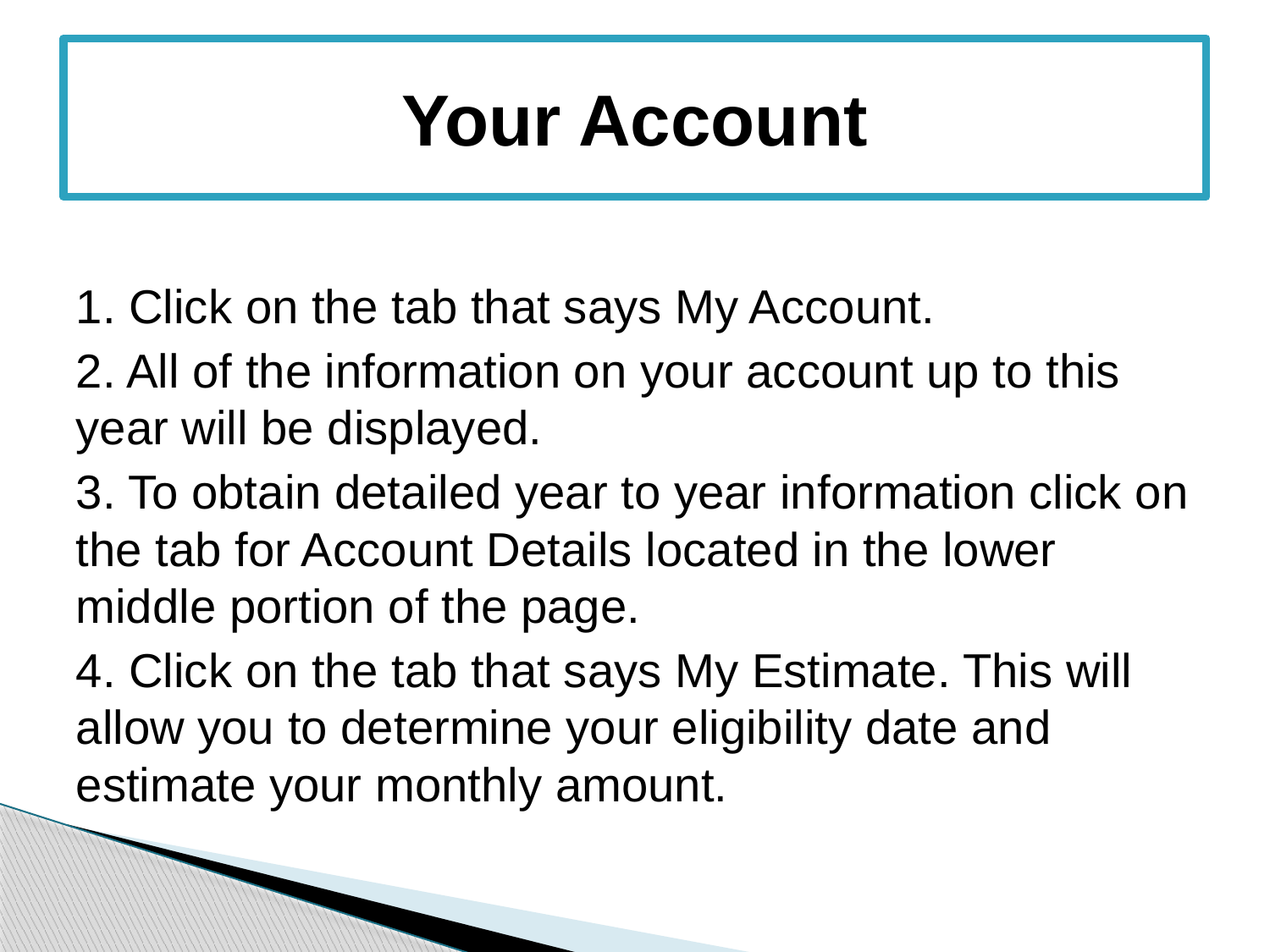

# Your Account

1. Click on the tab that says My Account.
2. All of the information on your account up to this year will be displayed.
3. To obtain detailed year to year information click on the tab for Account Details located in the lower middle portion of the page.
4. Click on the tab that says My Estimate. This will allow you to determine your eligibility date and estimate your monthly amount.